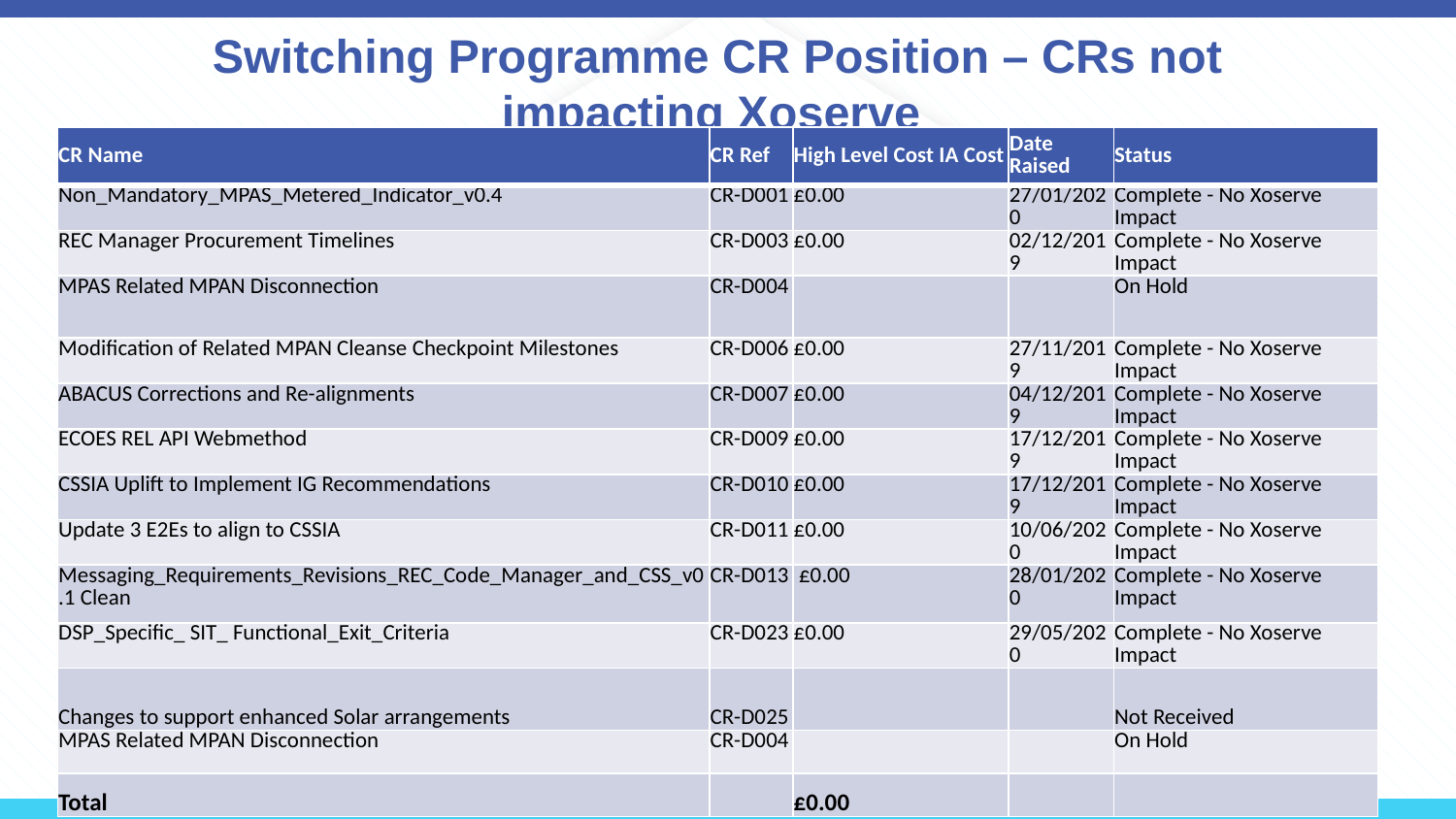

# Switching Programme CR Position – CRs not impacting Xoserve
| CR Name | CR Ref | High Level Cost IA Cost | Date Raised | Status |
| --- | --- | --- | --- | --- |
| Non\_Mandatory\_MPAS\_Metered\_Indicator\_v0.4 | CR-D001 | £0.00 | 27/01/2020 | Complete - No Xoserve Impact |
| REC Manager Procurement Timelines | CR-D003 | £0.00 | 02/12/2019 | Complete - No Xoserve Impact |
| MPAS Related MPAN Disconnection | CR-D004 |  |  | On Hold |
| Modification of Related MPAN Cleanse Checkpoint Milestones | CR-D006 | £0.00 | 27/11/2019 | Complete - No Xoserve Impact |
| ABACUS Corrections and Re-alignments | CR-D007 | £0.00 | 04/12/2019 | Complete - No Xoserve Impact |
| ECOES REL API Webmethod | CR-D009 | £0.00 | 17/12/2019 | Complete - No Xoserve Impact |
| CSSIA Uplift to Implement IG Recommendations | CR-D010 | £0.00 | 17/12/2019 | Complete - No Xoserve Impact |
| Update 3 E2Es to align to CSSIA | CR-D011 | £0.00 | 10/06/2020 | Complete - No Xoserve Impact |
| Messaging\_Requirements\_Revisions\_REC\_Code\_Manager\_and\_CSS\_v0.1 Clean | CR-D013 | £0.00 | 28/01/2020 | Complete - No Xoserve Impact |
| DSP\_Specific\_ SIT\_ Functional\_Exit\_Criteria | CR-D023 | £0.00 | 29/05/2020 | Complete - No Xoserve Impact |
| Changes to support enhanced Solar arrangements | CR-D025 |  |  | Not Received |
| MPAS Related MPAN Disconnection | CR-D004 |  |  | On Hold |
| Total |  | £0.00 |  |  |